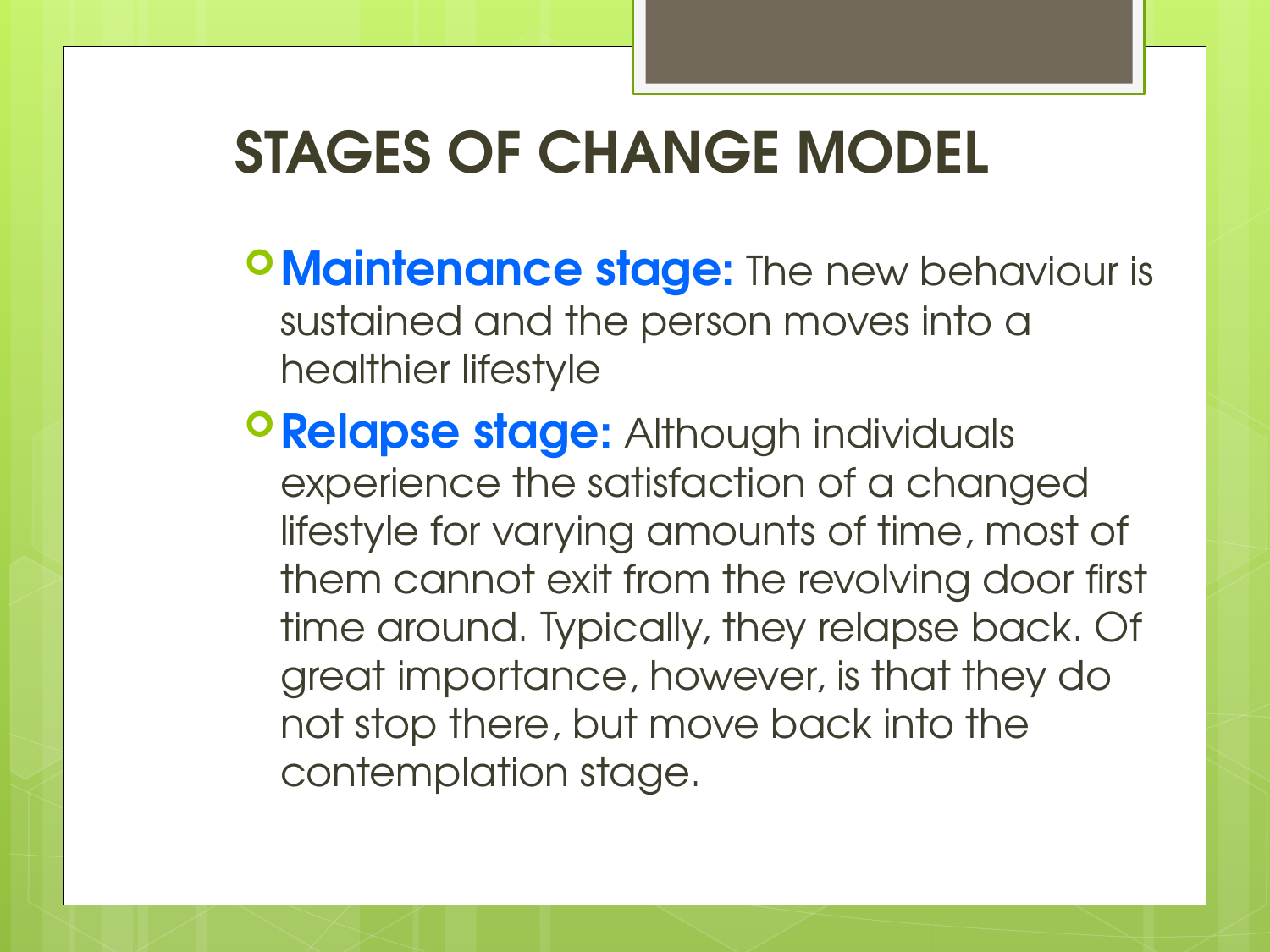

# STAGES OF CHANGE MODEL
Maintenance stage: The new behaviour is sustained and the person moves into a healthier lifestyle
Relapse stage: Although individuals experience the satisfaction of a changed lifestyle for varying amounts of time, most of them cannot exit from the revolving door first time around. Typically, they relapse back. Of great importance, however, is that they do not stop there, but move back into the contemplation stage.